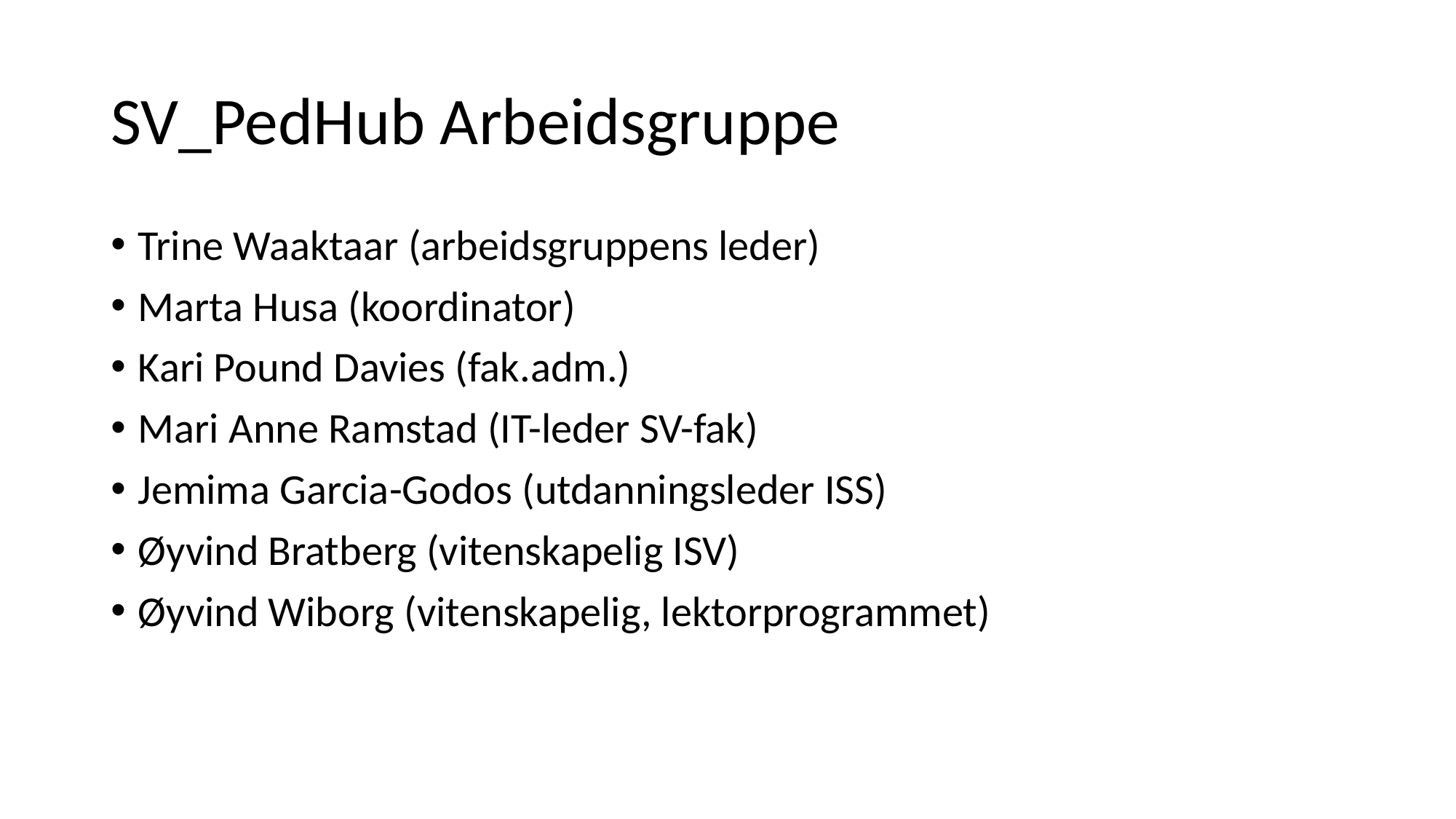

# SV_PedHub Arbeidsgruppe
Trine Waaktaar (arbeidsgruppens leder)
Marta Husa (koordinator)
Kari Pound Davies (fak.adm.)
Mari Anne Ramstad (IT-leder SV-fak)
Jemima Garcia-Godos (utdanningsleder ISS)
Øyvind Bratberg (vitenskapelig ISV)
Øyvind Wiborg (vitenskapelig, lektorprogrammet)